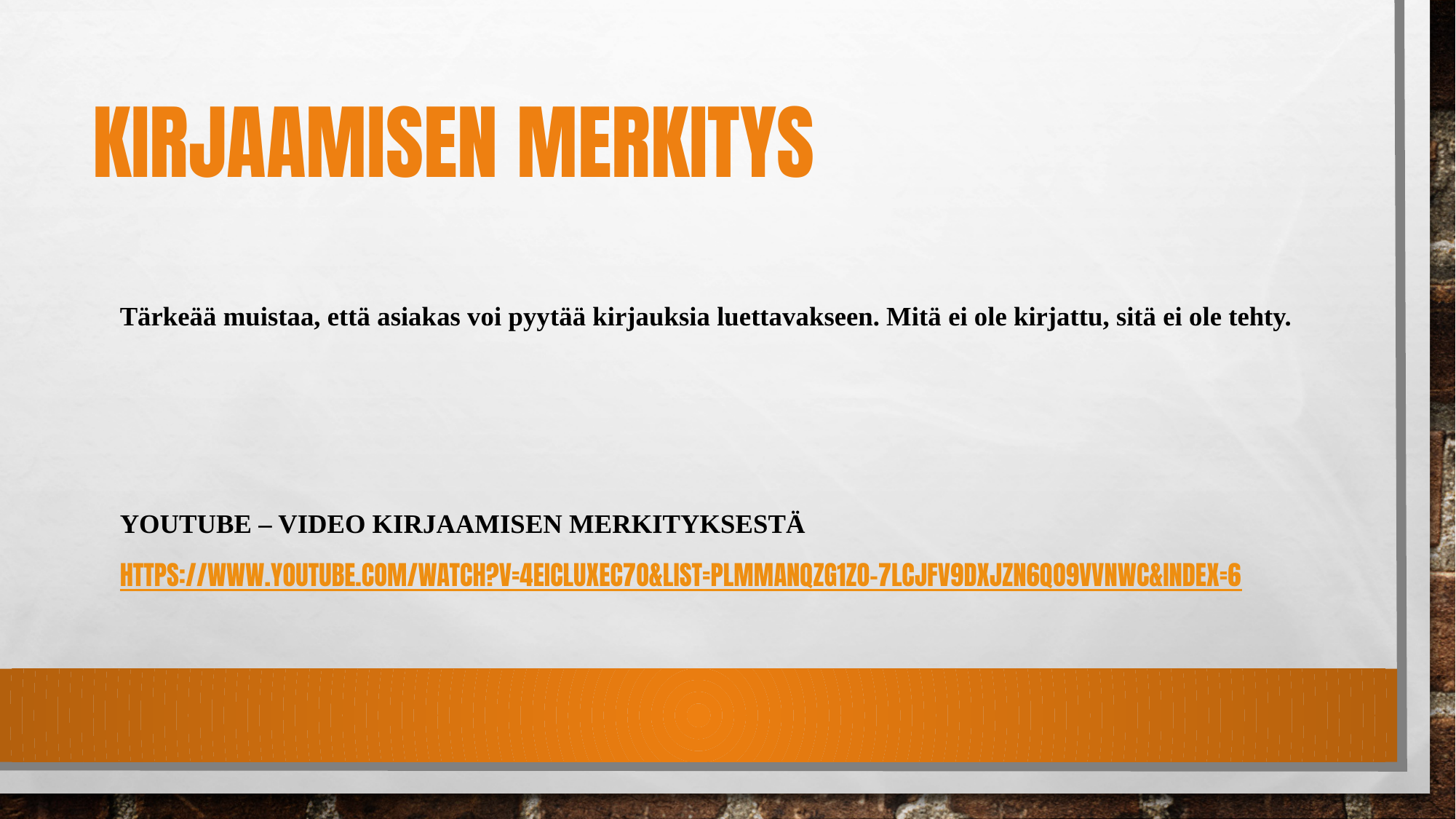

# Kirjaamisen merkitys
Tärkeää muistaa, että asiakas voi pyytää kirjauksia luettavakseen. Mitä ei ole kirjattu, sitä ei ole tehty.

YOUTUBE – VIDEO KIRJAAMISEN MERKITYKSESTÄ
https://www.youtube.com/watch?v=4eiclUXec7o&list=PLMMAnQzG1ZO-7LCJfv9DxjZN6QO9VvNwC&index=6